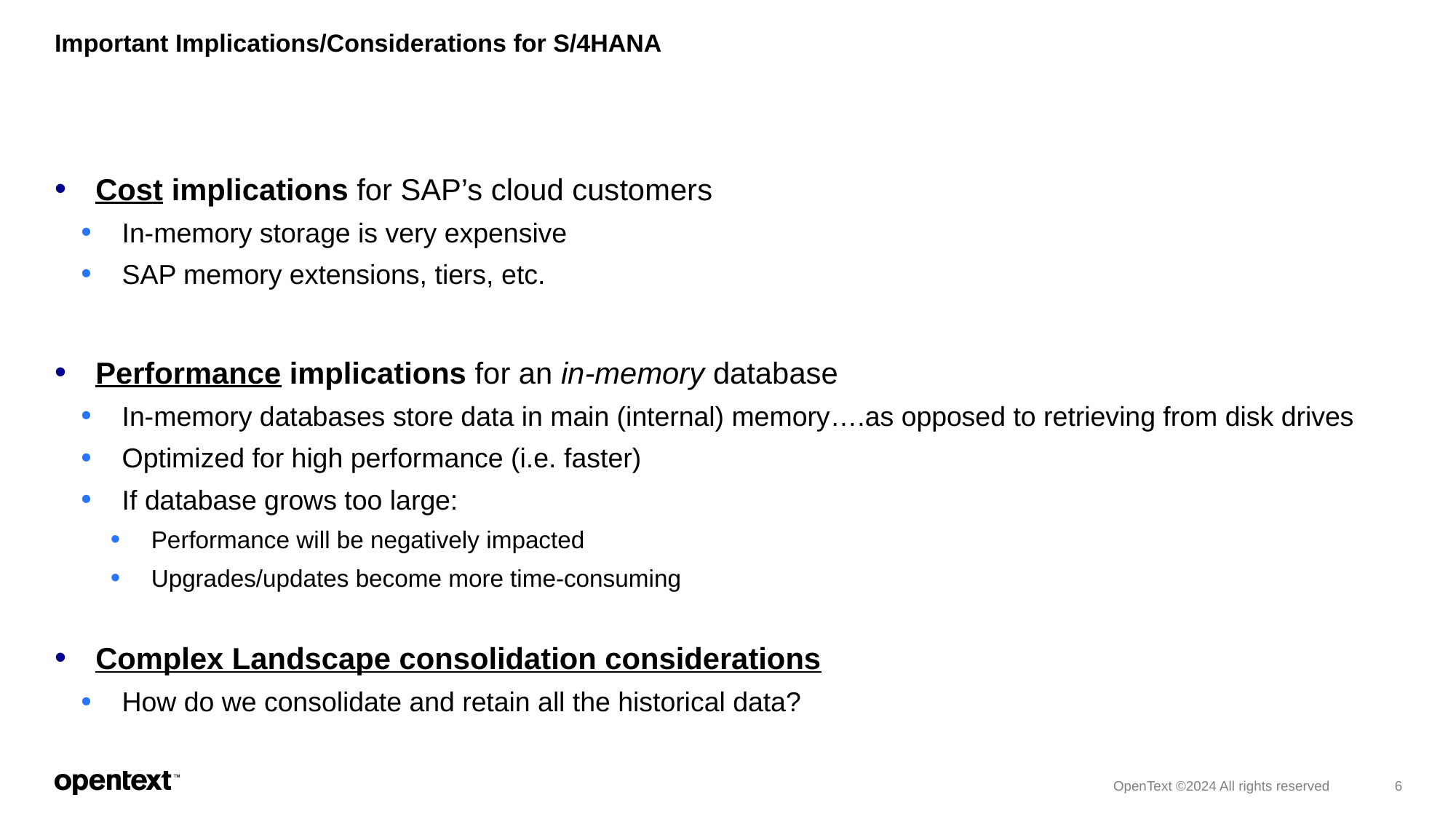

# Important Implications/Considerations for S/4HANA
Cost implications for SAP’s cloud customers
In-memory storage is very expensive
SAP memory extensions, tiers, etc.

Performance implications for an in-memory database
In-memory databases store data in main (internal) memory….as opposed to retrieving from disk drives
Optimized for high performance (i.e. faster)
If database grows too large:
Performance will be negatively impacted
Upgrades/updates become more time-consuming

Complex Landscape consolidation considerations
How do we consolidate and retain all the historical data?